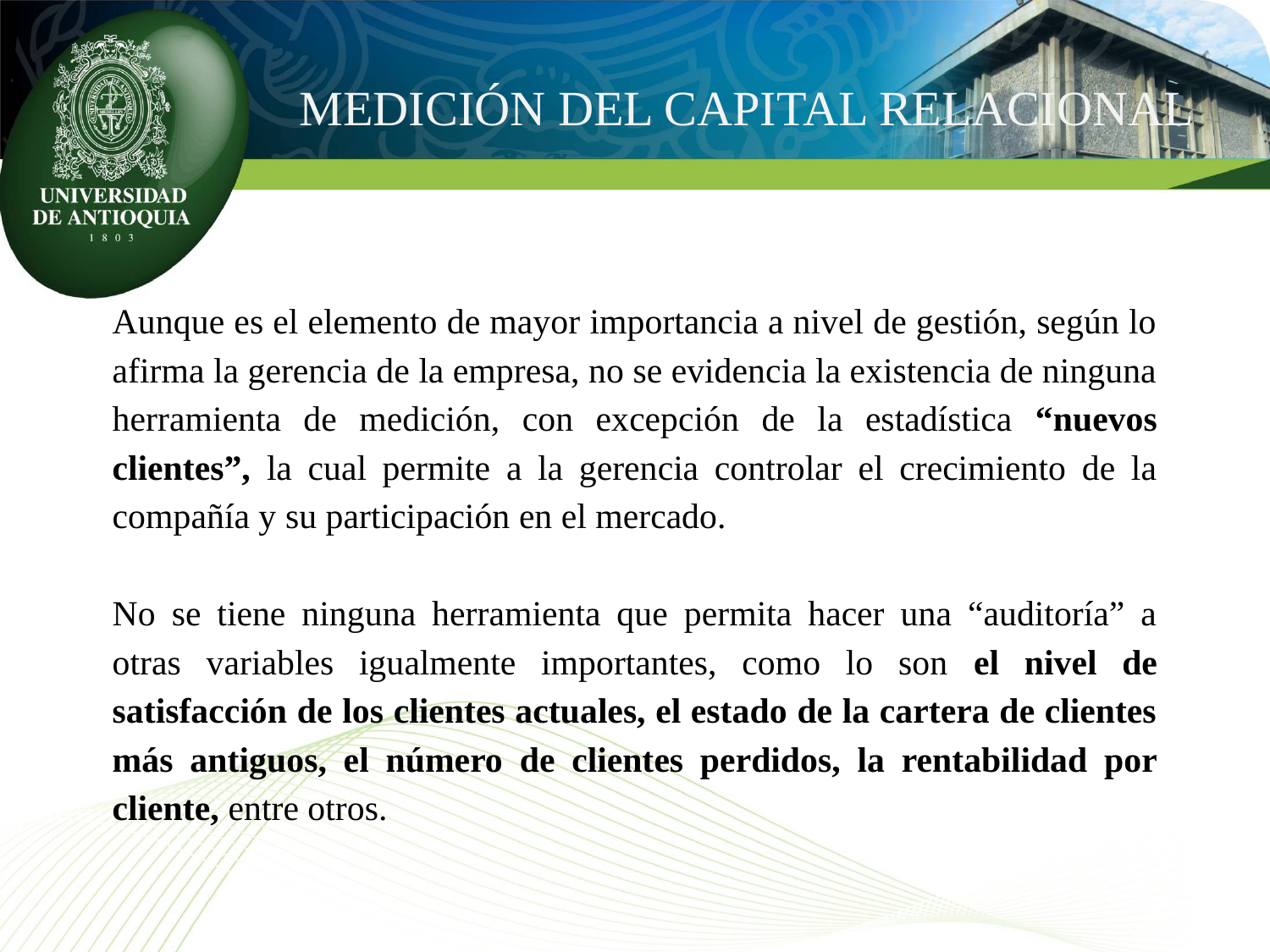

# MEDICIÓN DEL CAPITAL RELACIONAL
Aunque es el elemento de mayor importancia a nivel de gestión, según lo afirma la gerencia de la empresa, no se evidencia la existencia de ninguna herramienta de medición, con excepción de la estadística “nuevos clientes”, la cual permite a la gerencia controlar el crecimiento de la compañía y su participación en el mercado.

No se tiene ninguna herramienta que permita hacer una “auditoría” a otras variables igualmente importantes, como lo son el nivel de satisfacción de los clientes actuales, el estado de la cartera de clientes más antiguos, el número de clientes perdidos, la rentabilidad por cliente, entre otros.